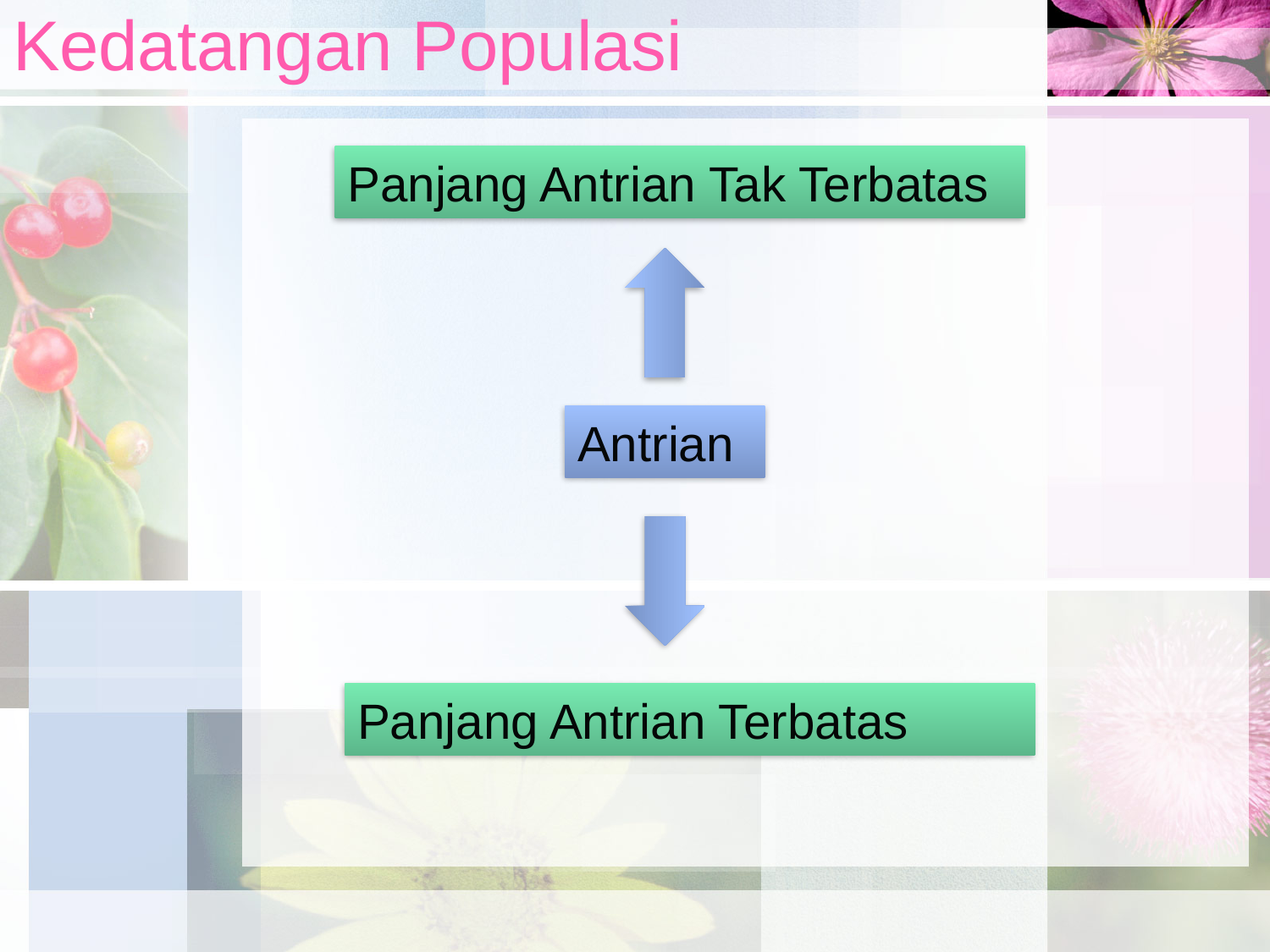

# Kedatangan Populasi
Panjang Antrian Tak Terbatas

Antrian

Panjang Antrian Terbatas